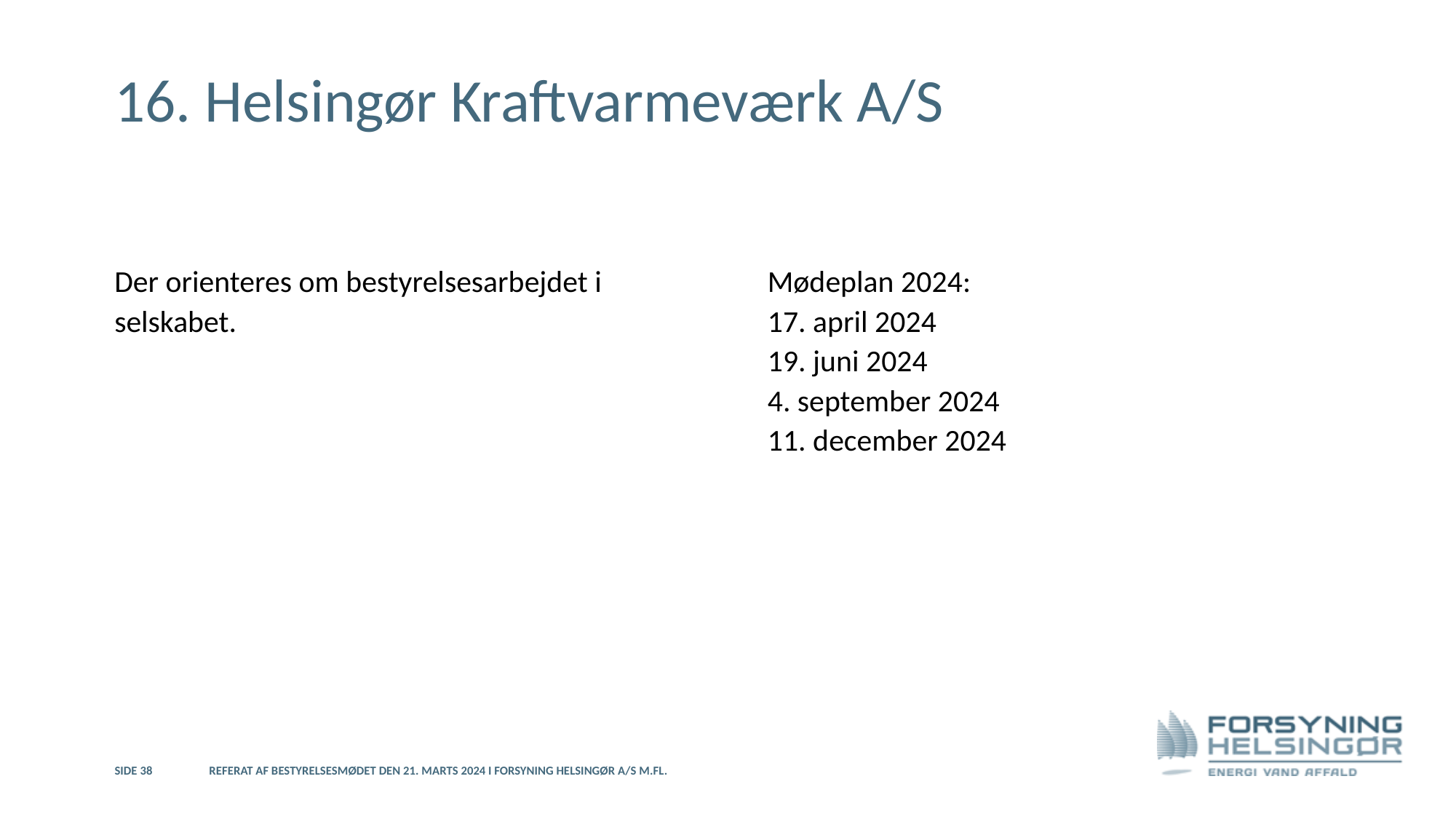

#
16. Helsingør Kraftvarmeværk A/S
Der orienteres om bestyrelsesarbejdet i selskabet.

Mødeplan 2024:
17. april 2024
19. juni 2024
4. september 2024
11. december 2024

Side 38
Referat af bestyrelsesmødet den 21. marts 2024 i Forsyning Helsingør A/S m.fl.